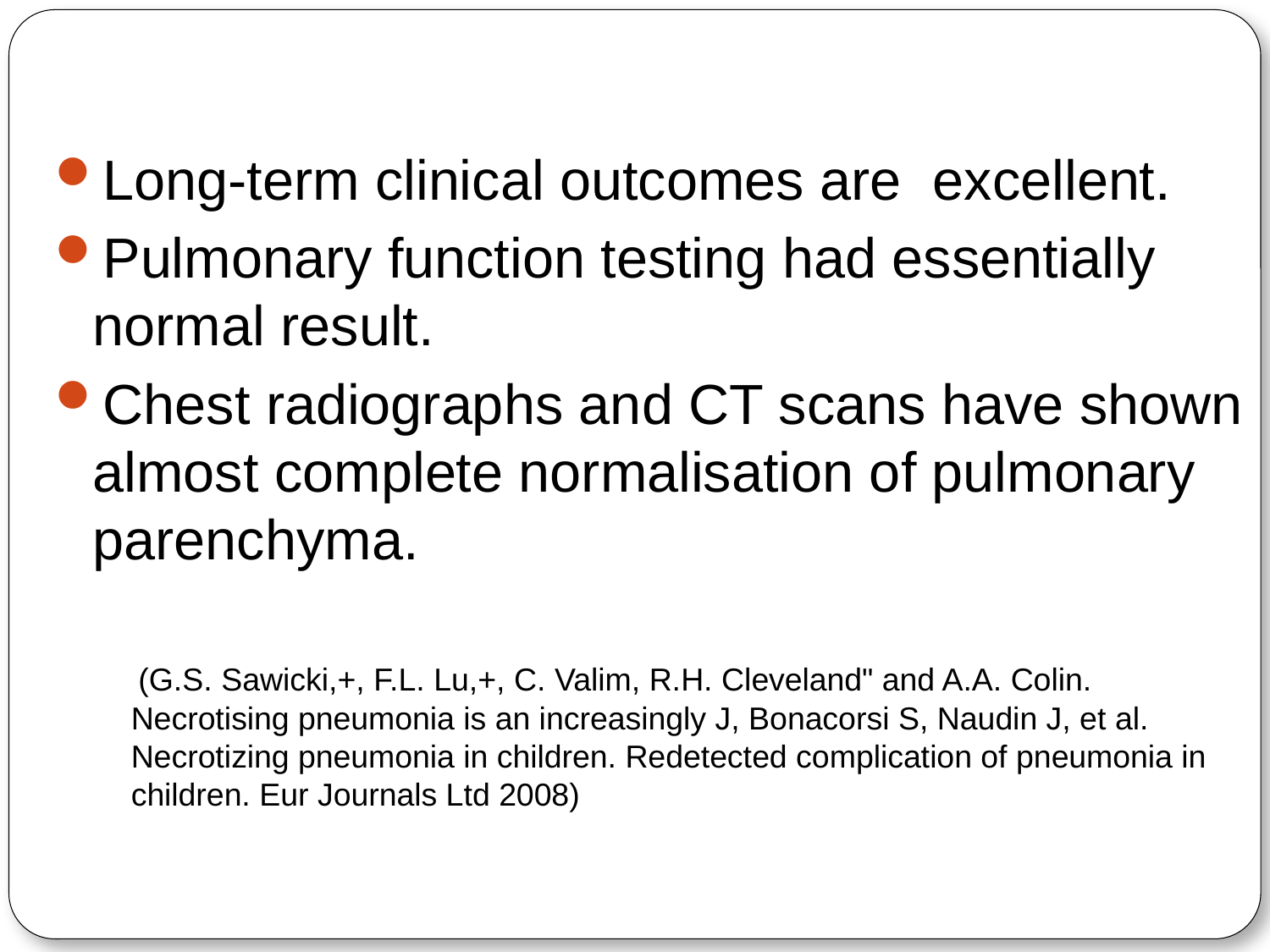

Long-term clinical outcomes are  excellent.
Pulmonary function testing had essentially normal result.
Chest radiographs and CT scans have shown almost complete normalisation of pulmonary parenchyma.

    (G.S. Sawicki,+, F.L. Lu,+, C. Valim, R.H. Cleveland" and A.A. Colin. Necrotising pneumonia is an increasingly J, Bonacorsi S, Naudin J, et al. Necrotizing pneumonia in children. Redetected complication of pneumonia in children. Eur Journals Ltd 2008)